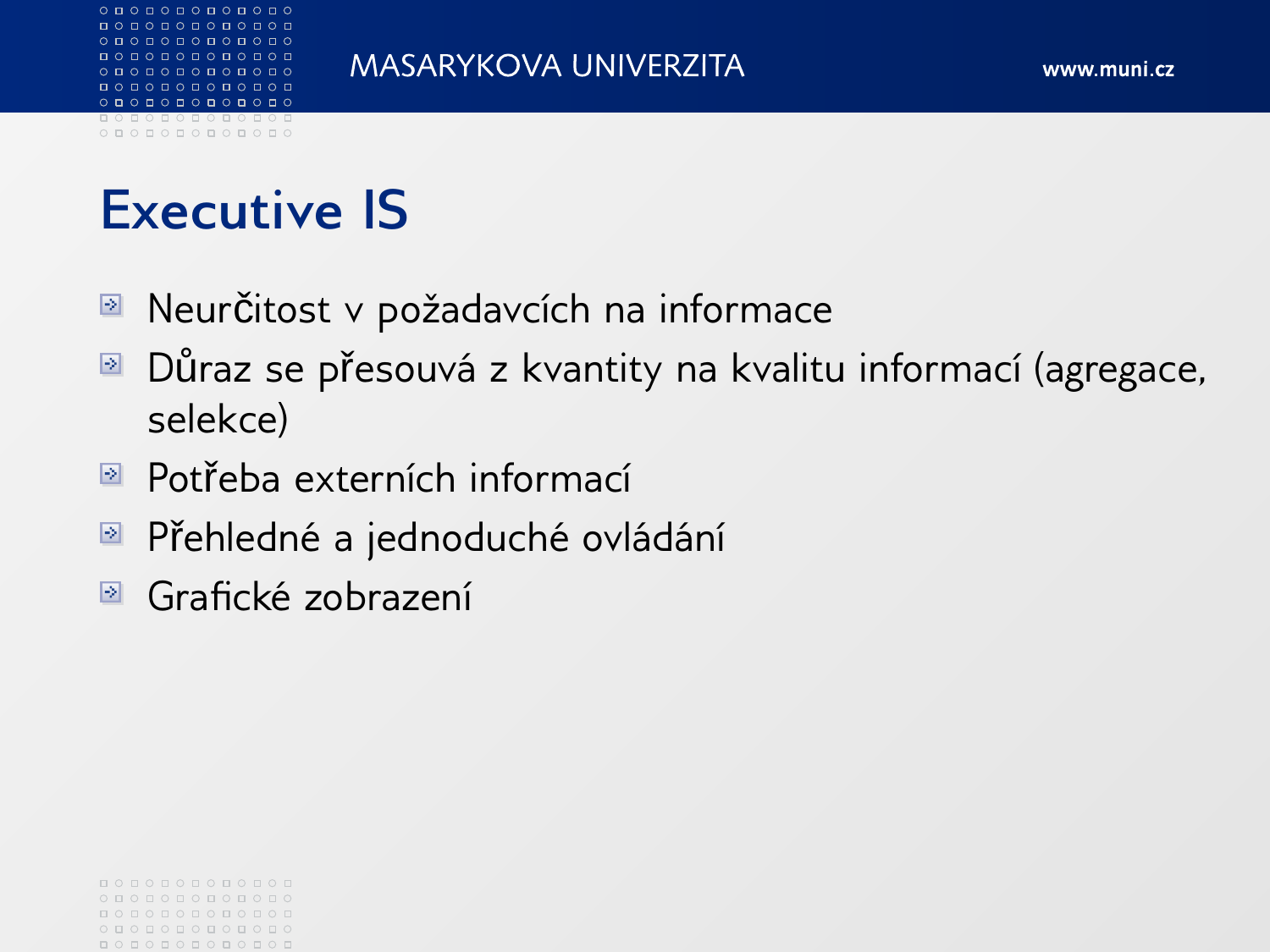

# Executive IS
Neurčitost v požadavcích na informace
Důraz se přesouvá z kvantity na kvalitu informací (agregace, selekce)
Potřeba externích informací
Přehledné a jednoduché ovládání
Grafické zobrazení